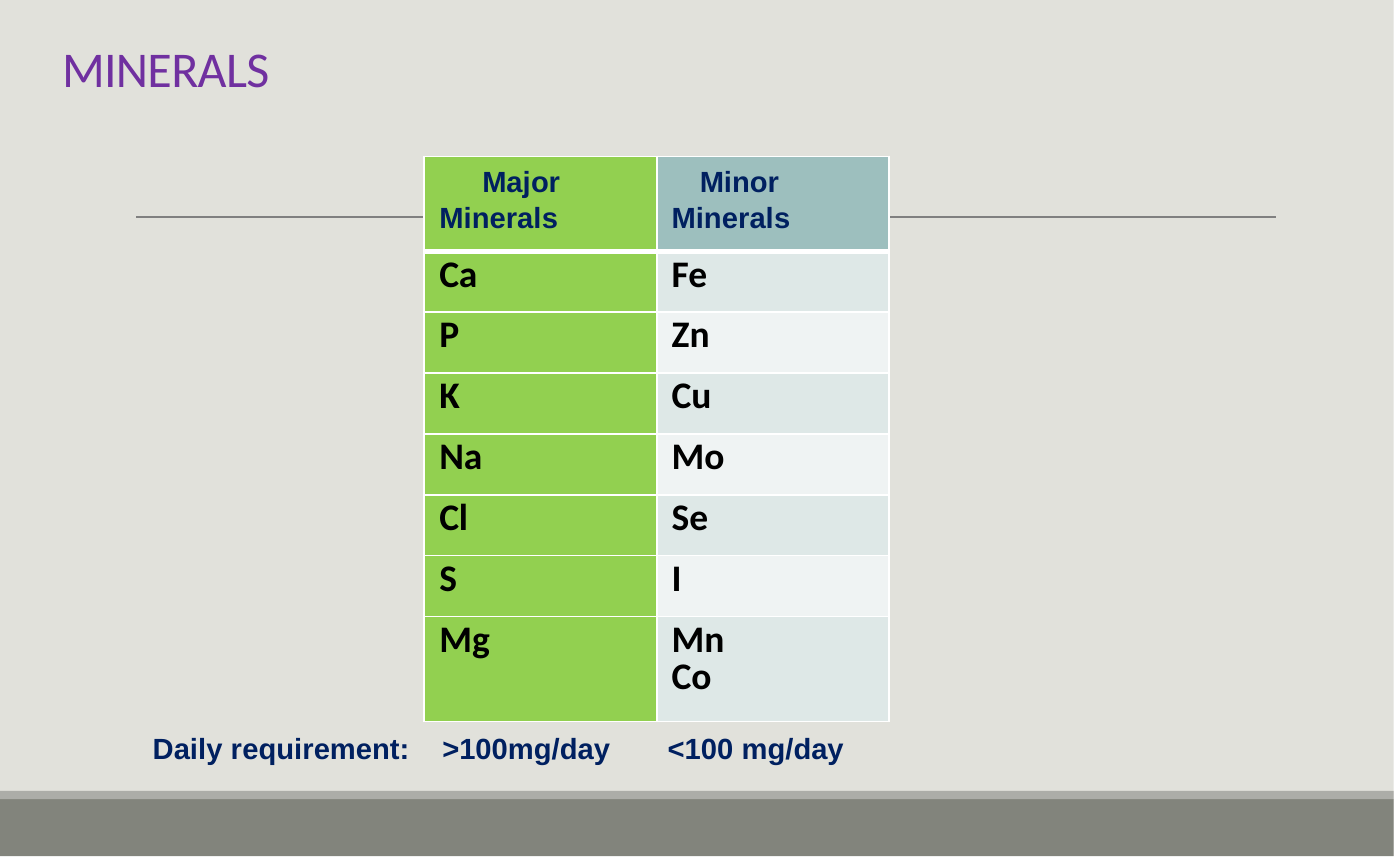

# MINERALS
| Minerals | Minerals |
| --- | --- |
| Ca | Fe |
| P | Zn |
| K | Cu |
| Na | Mo |
| Cl | Se |
| S | I |
| Mg | Mn Co |
Major
Minor
Daily requirement:    >100mg/day       <100 mg/day